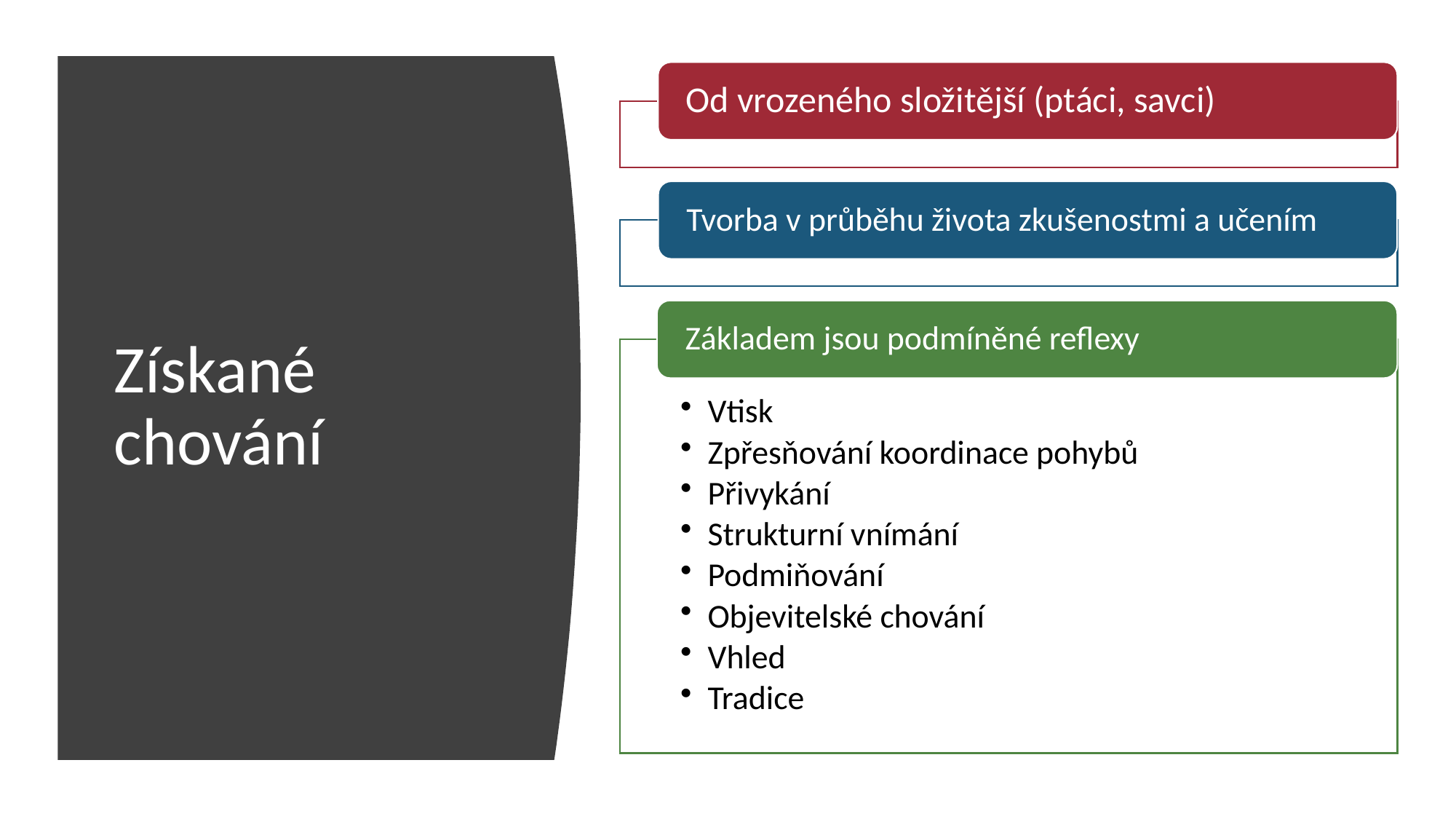

Od vrozeného složitější (ptáci, savci)
Tvorba v průběhu života zkušenostmi a učením
Vtisk
Zpřesňování koordinace pohybů
Přivykání
Strukturní vnímání
Podmiňování
Objevitelské chování
Vhled
Tradice
Základem jsou podmíněné reflexy

# Získané chování